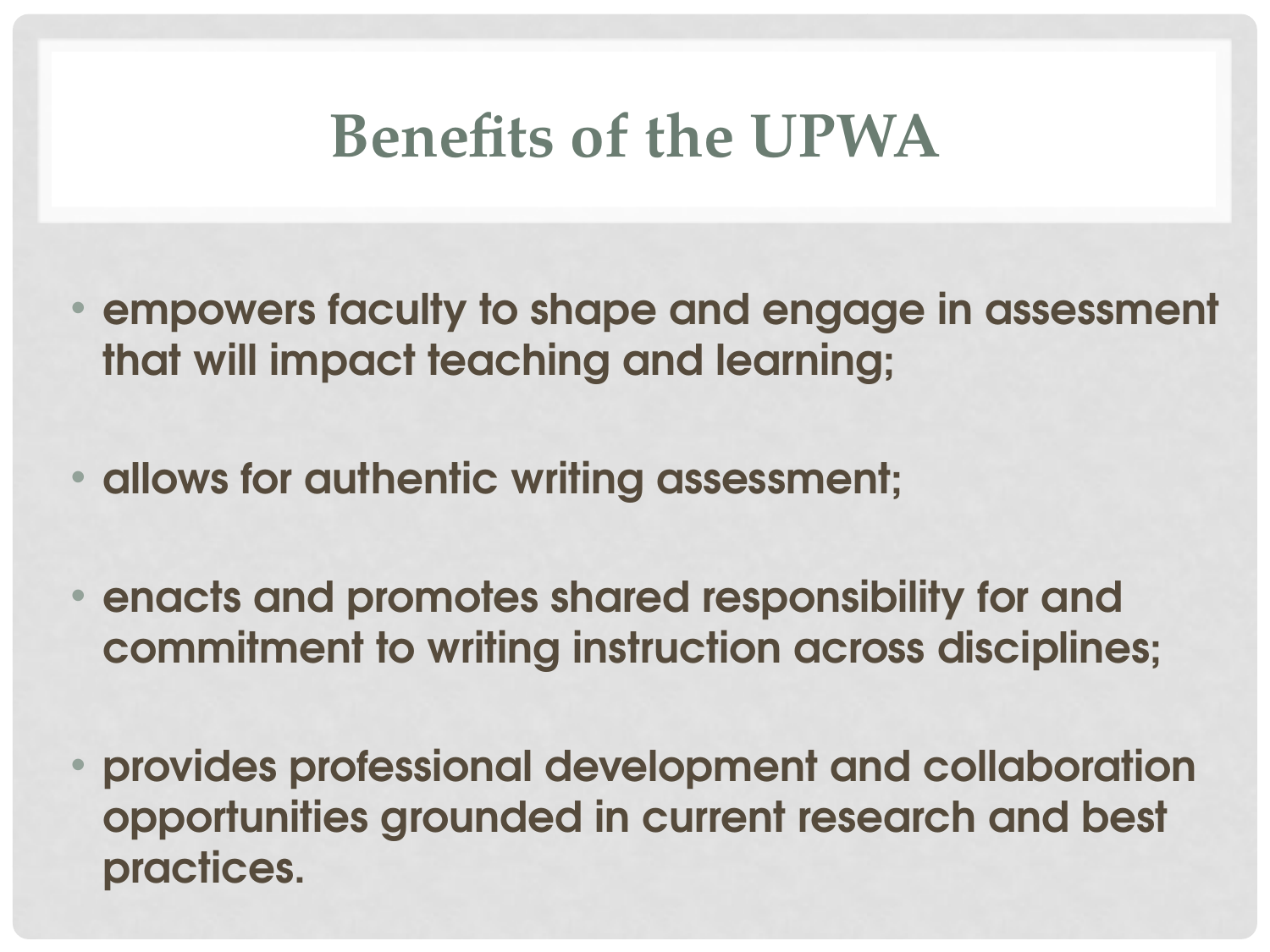

# Benefits of the UPWA

empowers faculty to shape and engage in assessment that will impact teaching and learning;

allows for authentic writing assessment;

enacts and promotes shared responsibility for and commitment to writing instruction across disciplines;

provides professional development and collaboration opportunities grounded in current research and best practices.